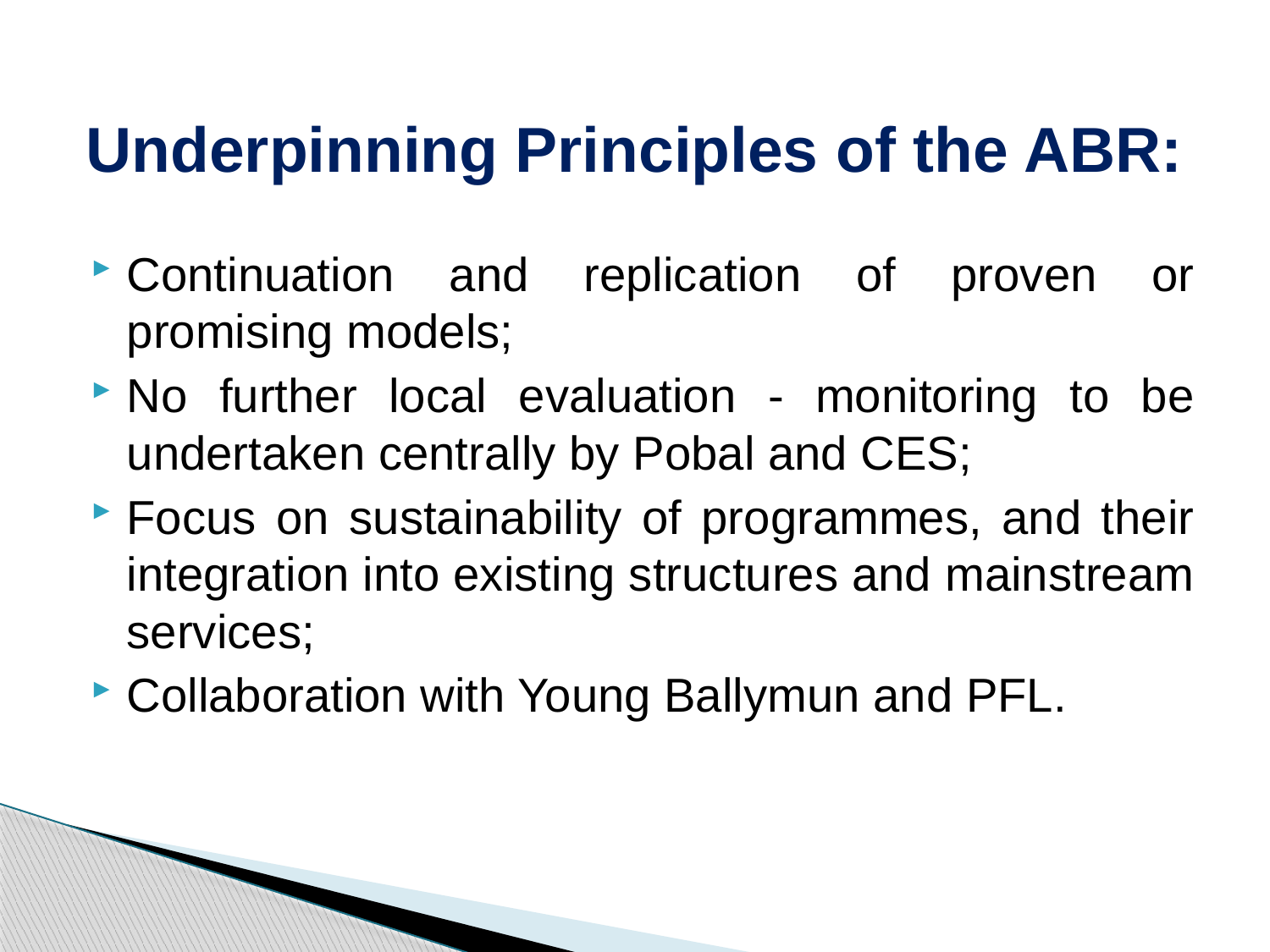

# Underpinning Principles of the ABR:
Continuation and replication of proven or promising models;
No further local evaluation - monitoring to be undertaken centrally by Pobal and CES;
Focus on sustainability of programmes, and their integration into existing structures and mainstream services;
Collaboration with Young Ballymun and PFL.